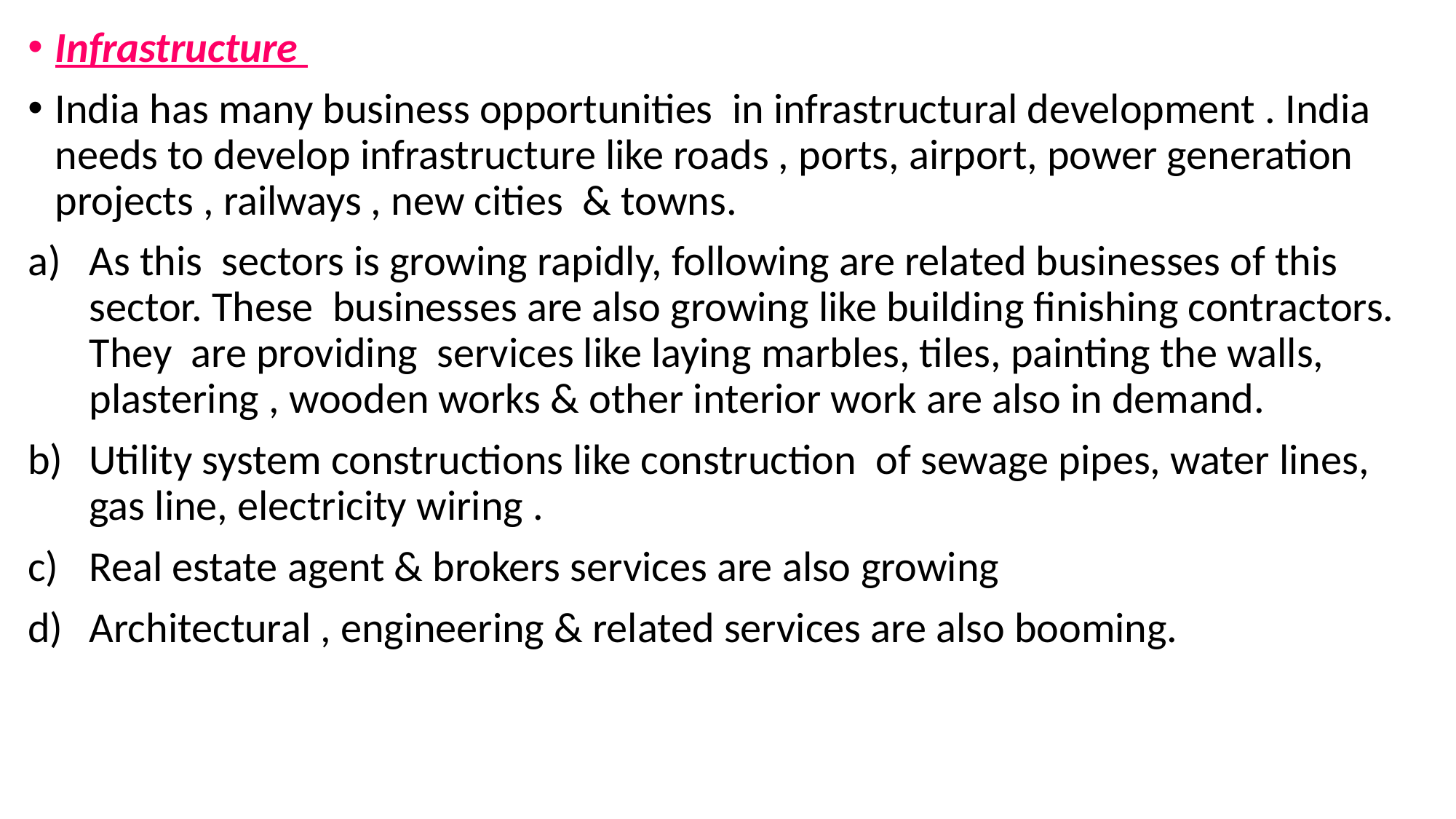

Infrastructure
India has many business opportunities  in infrastructural development . India  needs to develop infrastructure like roads , ports, airport, power generation projects , railways , new cities  & towns.
As this  sectors is growing rapidly, following are related businesses of this sector. These  businesses are also growing like building finishing contractors. They  are providing  services like laying marbles, tiles, painting the walls, plastering , wooden works & other interior work are also in demand.
Utility system constructions like construction  of sewage pipes, water lines, gas line, electricity wiring .
Real estate agent & brokers services are also growing
Architectural , engineering & related services are also booming.